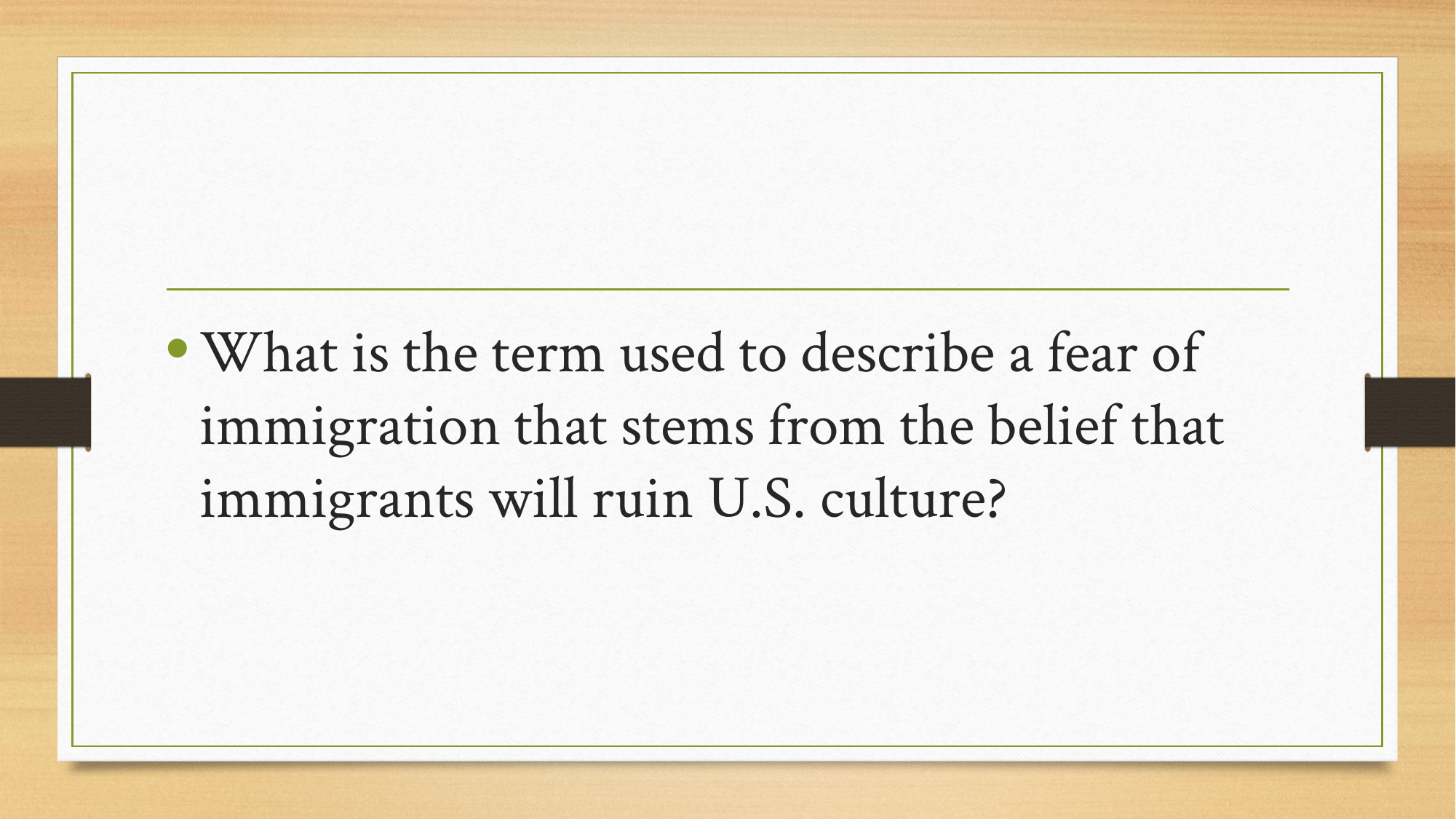

What is the term used to describe a fear of immigration that stems from the belief that immigrants will ruin U.S. culture?